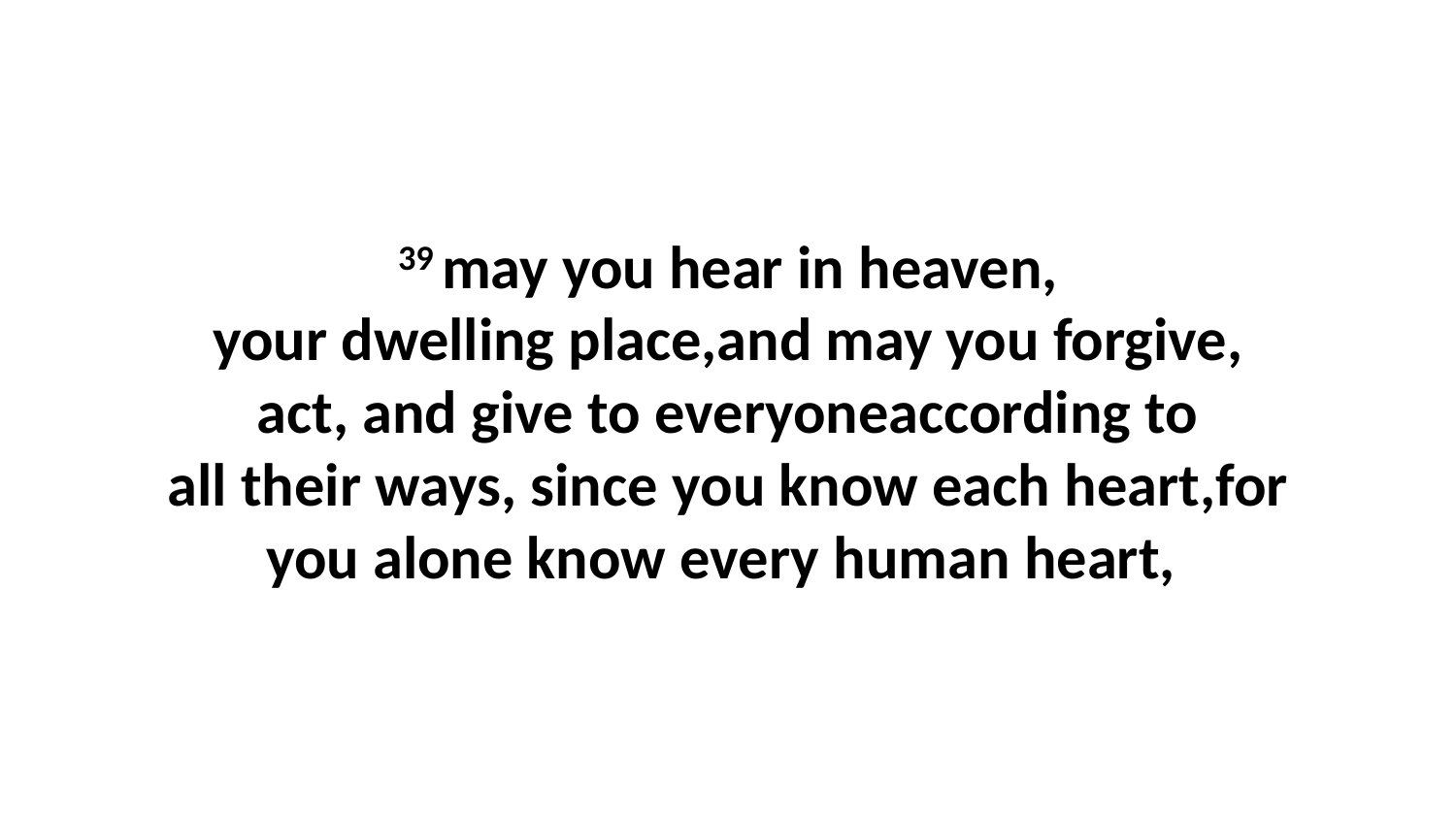

39 may you hear in heaven, your dwelling place,and may you forgive, act, and give to everyoneaccording to all their ways, since you know each heart,for you alone know every human heart,